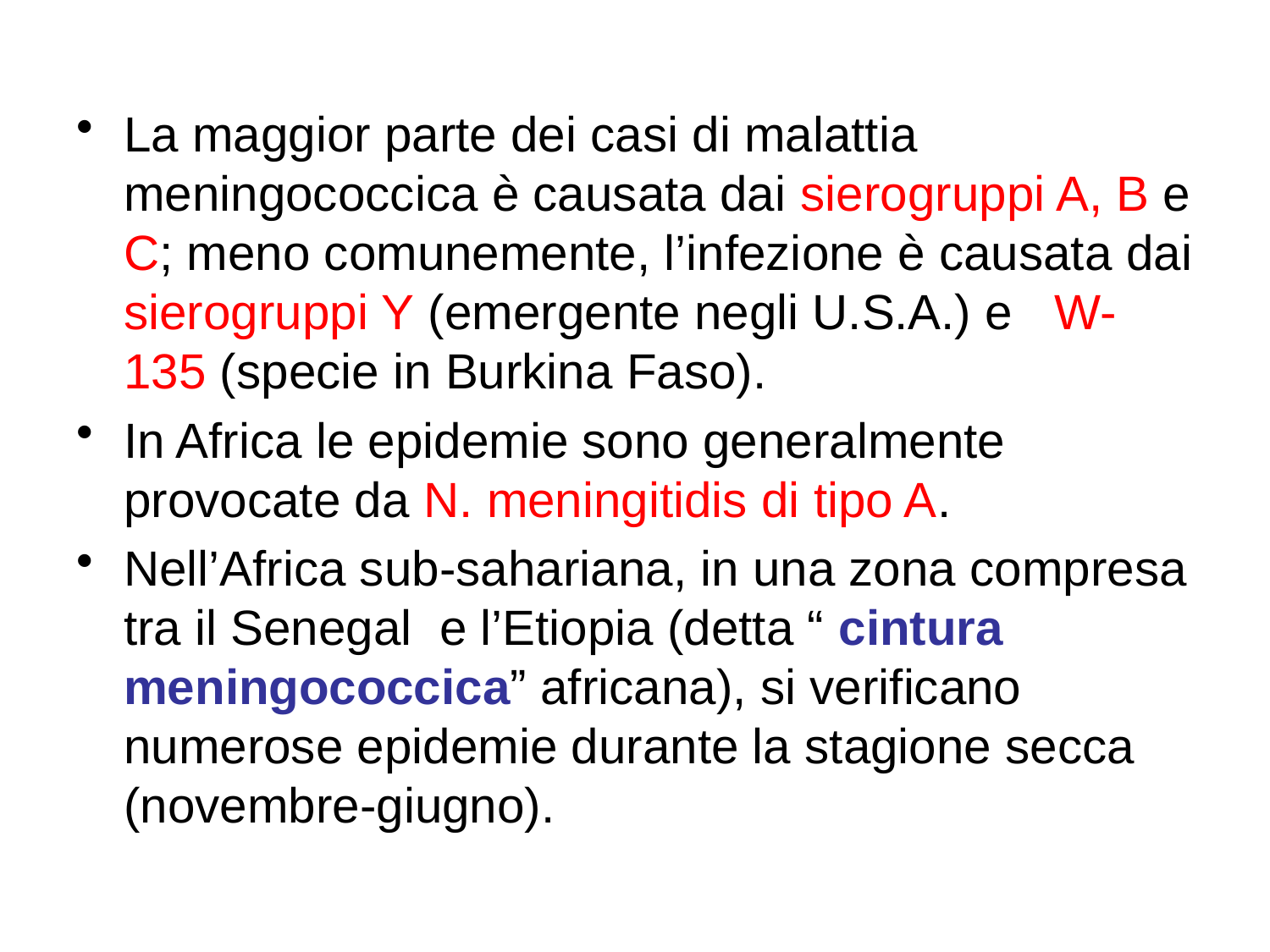

La maggior parte dei casi di malattia meningococcica è causata dai sierogruppi A, B e C; meno comunemente, l’infezione è causata dai sierogruppi Y (emergente negli U.S.A.) e   W-135 (specie in Burkina Faso).
In Africa le epidemie sono generalmente provocate da N. meningitidis di tipo A.
Nell’Africa sub-sahariana, in una zona compresa tra il Senegal  e l’Etiopia (detta “ cintura meningococcica” africana), si verificano numerose epidemie durante la stagione secca (novembre-giugno).